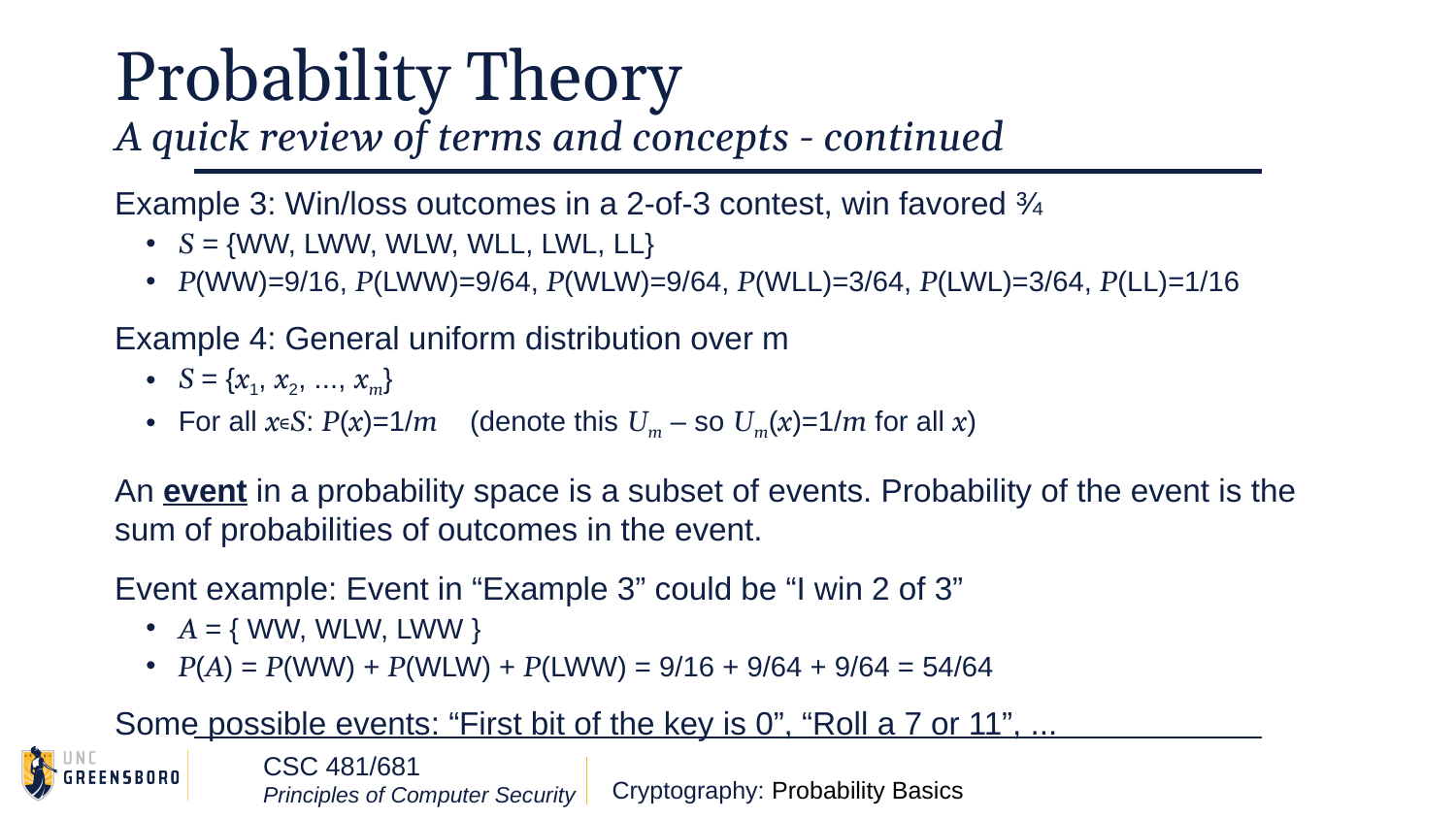

# Probability Theory
A quick review of terms and concepts - continued
Example 3: Win/loss outcomes in a 2-of-3 contest, win favored ¾
S = {WW, LWW, WLW, WLL, LWL, LL}
P(WW)=9/16, P(LWW)=9/64, P(WLW)=9/64, P(WLL)=3/64, P(LWL)=3/64, P(LL)=1/16
Example 4: General uniform distribution over m
S = {x1, x2, ..., xm}
For all x∊S: P(x)=1/m    (denote this Um – so Um(x)=1/m for all x)
An event in a probability space is a subset of events. Probability of the event is the sum of probabilities of outcomes in the event.
Event example: Event in “Example 3” could be “I win 2 of 3”
A = { WW, WLW, LWW }
P(A) = P(WW) + P(WLW) + P(LWW) = 9/16 + 9/64 + 9/64 = 54/64
Some possible events: “First bit of the key is 0”, “Roll a 7 or 11”, ...